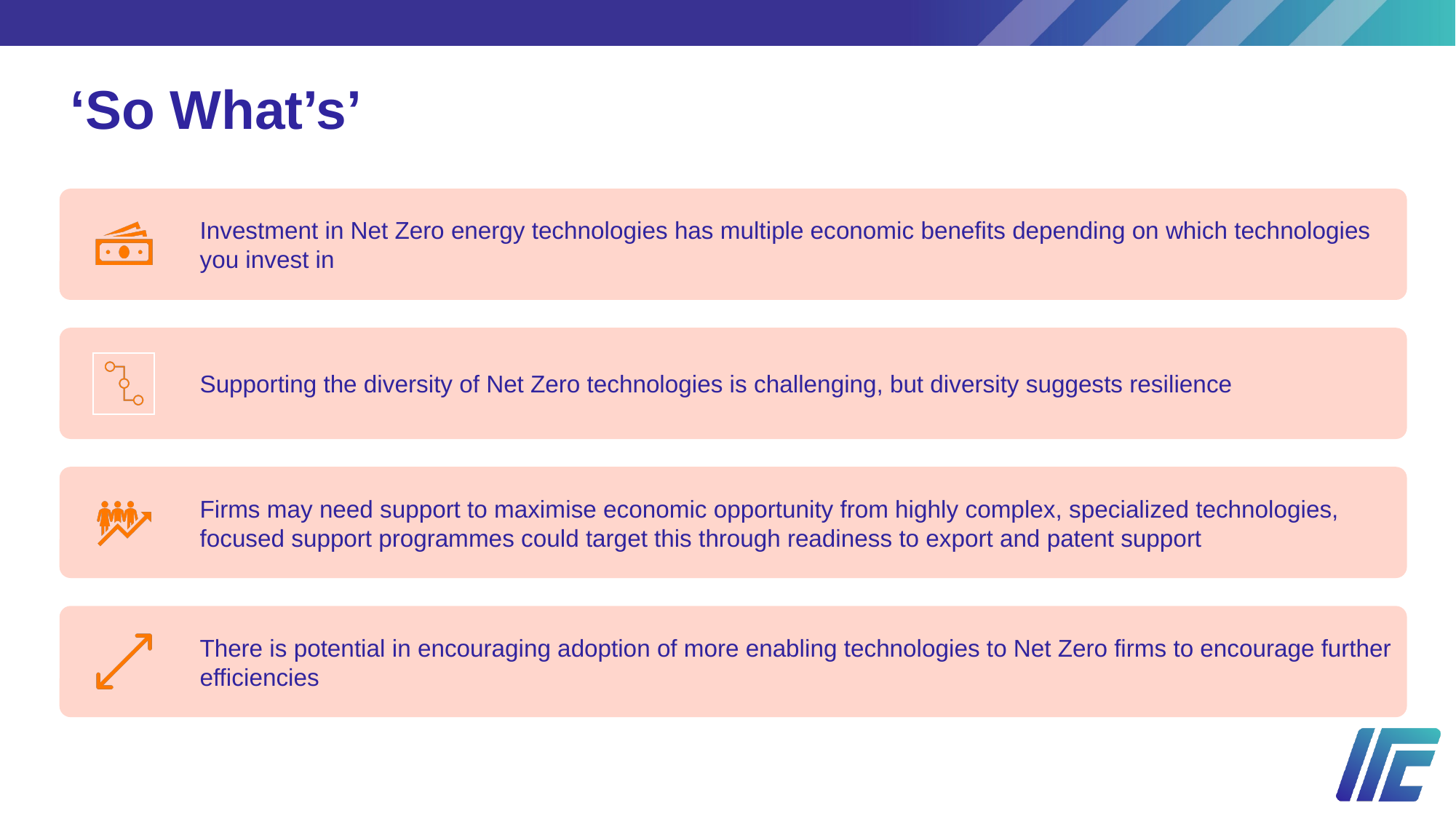

# ‘So What’s’
Investment in Net Zero energy technologies has multiple economic benefits depending on which technologies you invest in
Supporting the diversity of Net Zero technologies is challenging, but diversity suggests resilience
Firms may need support to maximise economic opportunity from highly complex, specialized technologies, focused support programmes could target this through readiness to export and patent support
There is potential in encouraging adoption of more enabling technologies to Net Zero firms to encourage further efficiencies